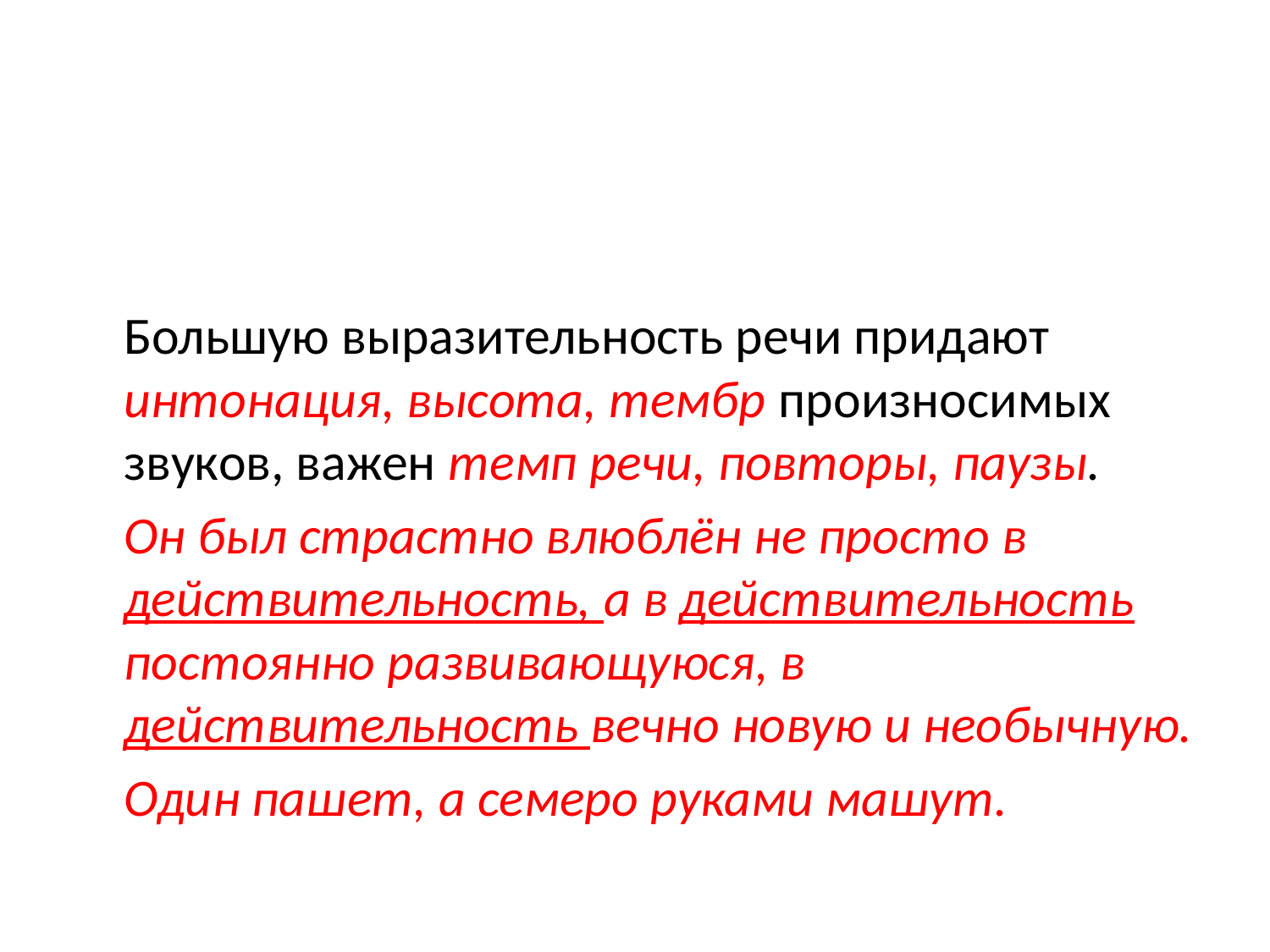

#

    Большую выразительность речи придают интонация, высота, тембр произносимых звуков, важен темп речи, повторы, паузы.
    Он был страстно влюблён не просто в действительность, а в действительность постоянно развивающуюся, в действительность вечно новую и необычную.
    Один пашет, а семеро руками машут.